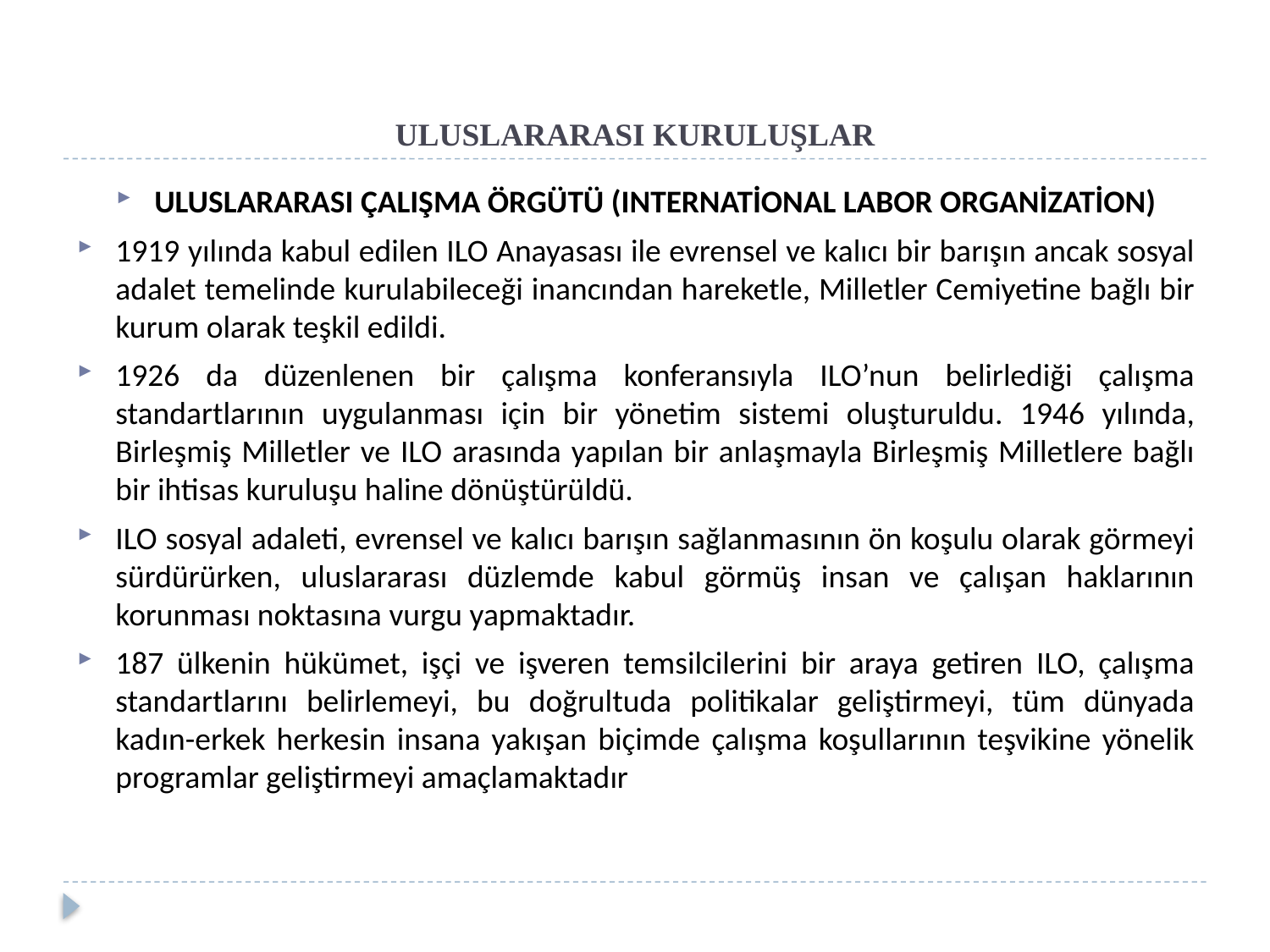

# ULUSLARARASI KURULUŞLAR
ULUSLARARASI ÇALIŞMA ÖRGÜTÜ (INTERNATİONAL LABOR ORGANİZATİON)
1919 yılında kabul edilen ILO Anayasası ile evrensel ve kalıcı bir barışın ancak sosyal adalet temelinde kurulabileceği inancından hareketle, Milletler Cemiyetine bağlı bir kurum olarak teşkil edildi.
1926 da düzenlenen bir çalışma konferansıyla ILO’nun belirlediği çalışma standartlarının uygulanması için bir yönetim sistemi oluşturuldu. 1946 yılında, Birleşmiş Milletler ve ILO arasında yapılan bir anlaşmayla Birleşmiş Milletlere bağlı bir ihtisas kuruluşu haline dönüştürüldü.
ILO sosyal adaleti, evrensel ve kalıcı barışın sağlanmasının ön koşulu olarak görmeyi sürdürürken, uluslararası düzlemde kabul görmüş insan ve çalışan haklarının korunması noktasına vurgu yapmaktadır.
187 ülkenin hükümet, işçi ve işveren temsilcilerini bir araya getiren ILO, çalışma standartlarını belirlemeyi, bu doğrultuda politikalar geliştirmeyi, tüm dünyada kadın-erkek herkesin insana yakışan biçimde çalışma koşullarının teşvikine yönelik programlar geliştirmeyi amaçlamaktadır